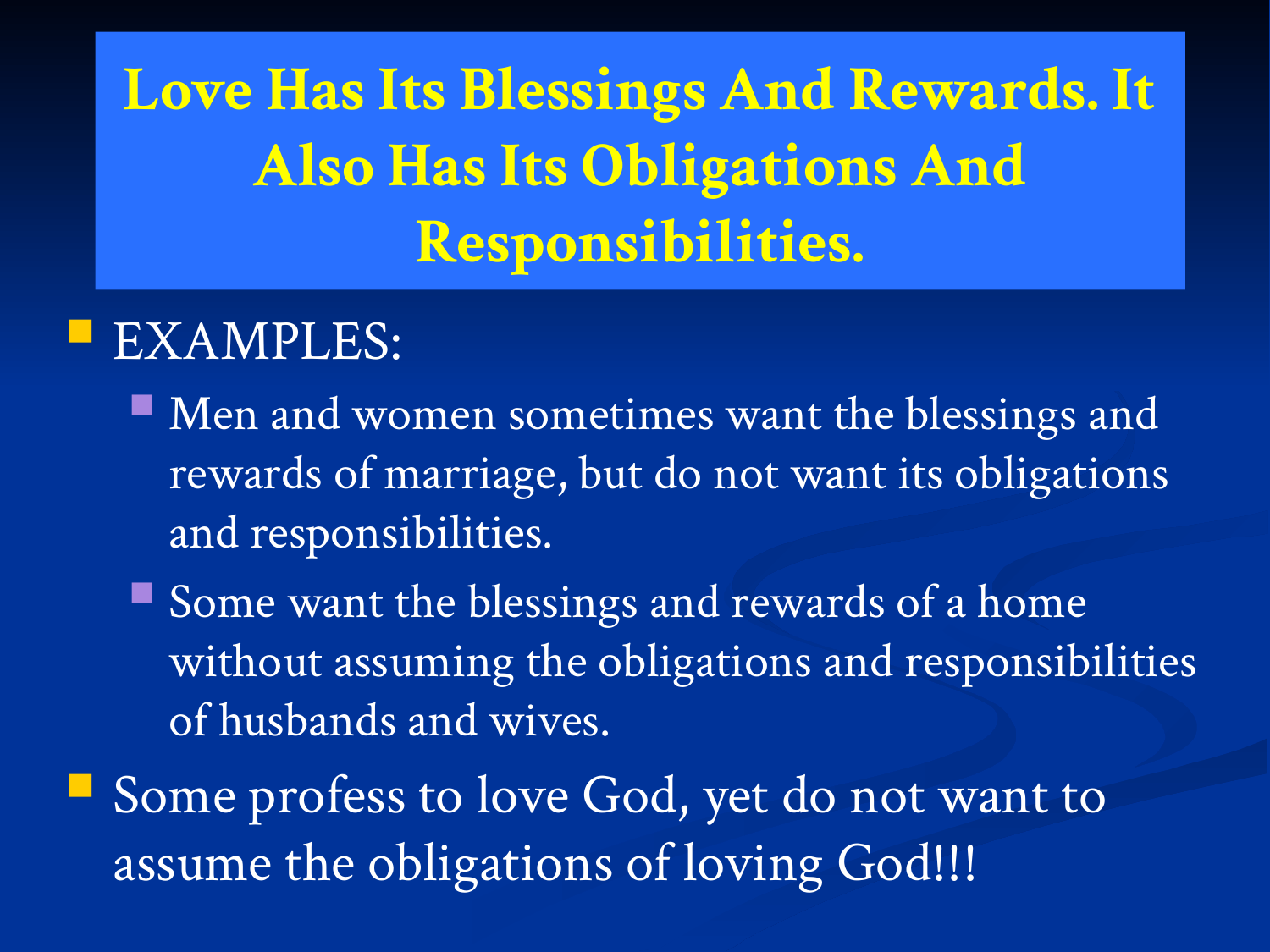

# Love Has Its Blessings And Rewards. It Also Has Its Obligations And Responsibilities.
EXAMPLES:
Men and women sometimes want the blessings and rewards of marriage, but do not want its obligations and responsibilities.
Some want the blessings and rewards of a home without assuming the obligations and responsibilities of husbands and wives.
Some profess to love God, yet do not want to assume the obligations of loving God!!!